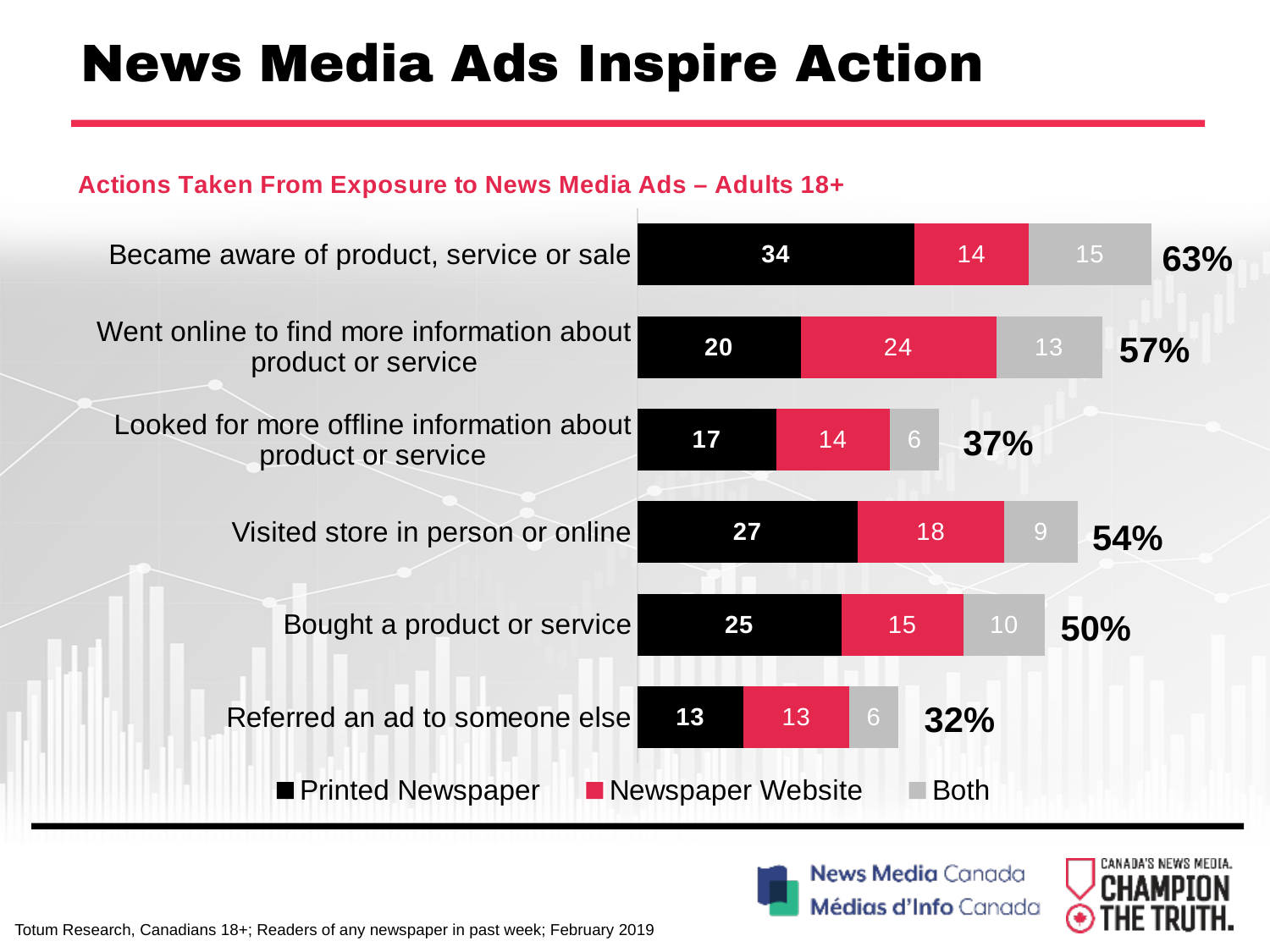

# News Media Ads Inspire Action

### Chart: Actions Taken From Exposure to News Media Ads – Adults 18+

| Category | Printed Newspaper | Newspaper Website | Both |
|---|---|---|---|
| Referred an ad to someone else | 13.0 | 13.0 | 6.0 |
| Bought a product or service | 25.0 | 15.0 | 10.0 |
| Visited store in person or online | 27.0 | 18.0 | 9.0 |
| Looked for more offline information about product or service | 17.0 | 14.0 | 6.0 |
| Went online to find more information about product or service | 20.0 | 24.0 | 13.0 |
| Became aware of product, service or sale | 34.0 | 14.0 | 15.0 |
63%
57%
37%
54%
50%
32%
Totum Research, Canadians 18+; Readers of any newspaper in past week; February 2019